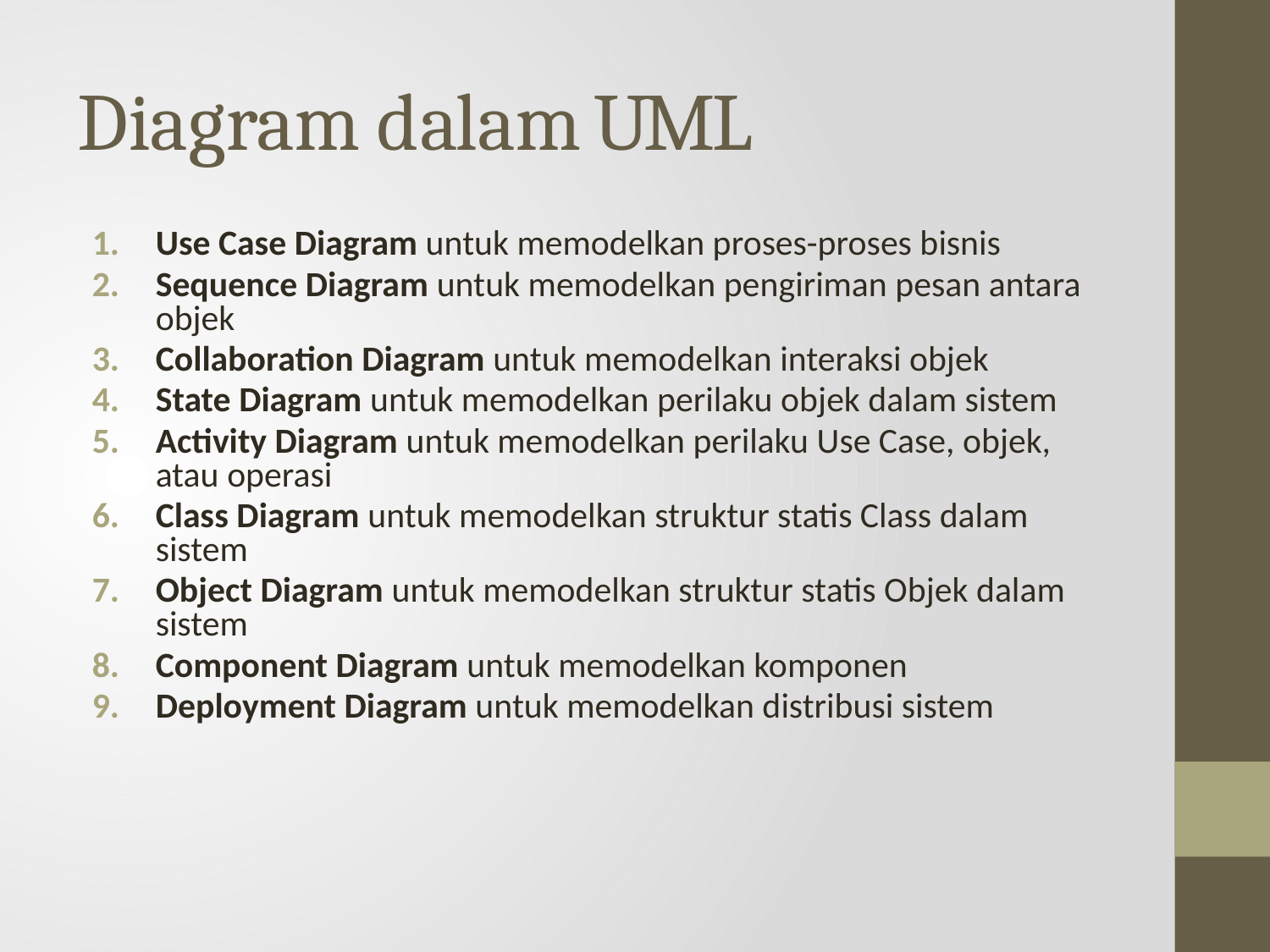

# Diagram dalam UML
Use Case Diagram untuk memodelkan proses-proses bisnis
Sequence Diagram untuk memodelkan pengiriman pesan antara objek
Collaboration Diagram untuk memodelkan interaksi objek
State Diagram untuk memodelkan perilaku objek dalam sistem
Activity Diagram untuk memodelkan perilaku Use Case, objek, atau operasi
Class Diagram untuk memodelkan struktur statis Class dalam sistem
Object Diagram untuk memodelkan struktur statis Objek dalam sistem
Component Diagram untuk memodelkan komponen
Deployment Diagram untuk memodelkan distribusi sistem